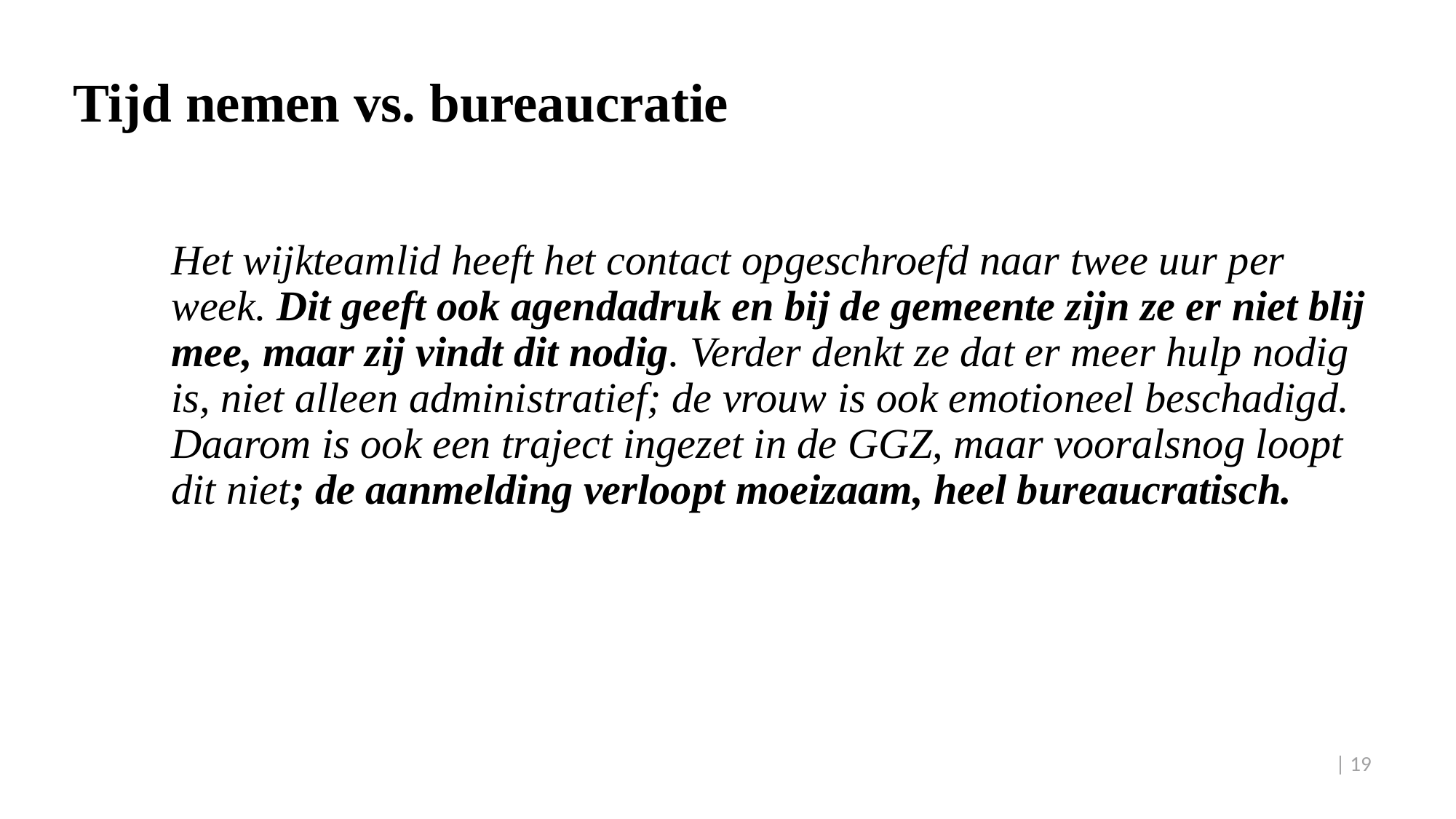

# Tijd nemen vs. bureaucratie

Het wijkteamlid heeft het contact opgeschroefd naar twee uur per week. Dit geeft ook agendadruk en bij de gemeente zijn ze er niet blij mee, maar zij vindt dit nodig. Verder denkt ze dat er meer hulp nodig is, niet alleen administratief; de vrouw is ook emotioneel beschadigd. Daarom is ook een traject ingezet in de GGZ, maar vooralsnog loopt dit niet; de aanmelding verloopt moeizaam, heel bureaucratisch.

| 19